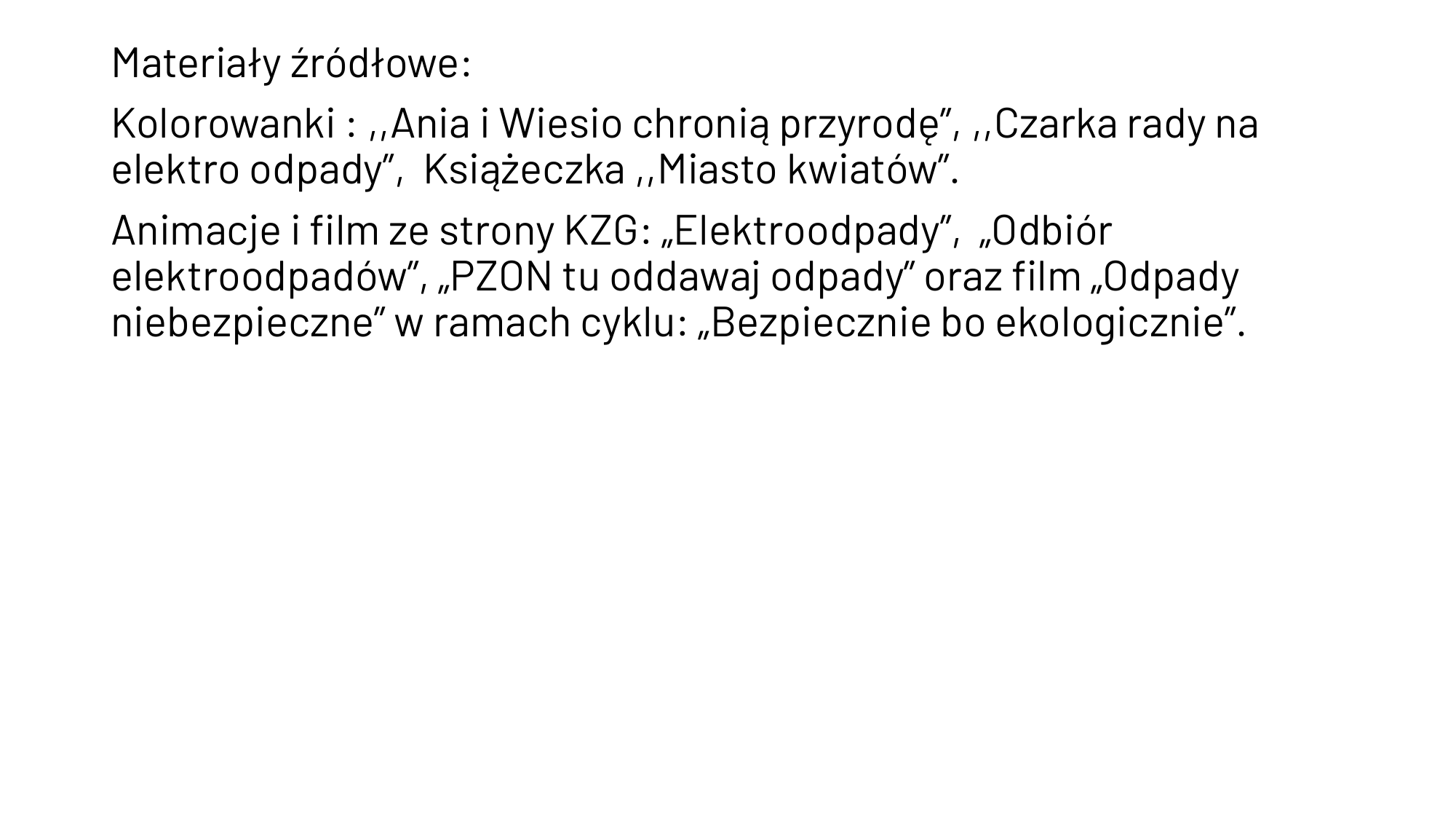

Materiały źródłowe:
Kolorowanki : ,,Ania i Wiesio chronią przyrodę”, ,,Czarka rady na elektro odpady”,  Książeczka ,,Miasto kwiatów”.
Animacje i film ze strony KZG: „Elektroodpady”,  „Odbiór elektroodpadów”, „PZON tu oddawaj odpady” oraz film „Odpady niebezpieczne” w ramach cyklu: „Bezpiecznie bo ekologicznie”.